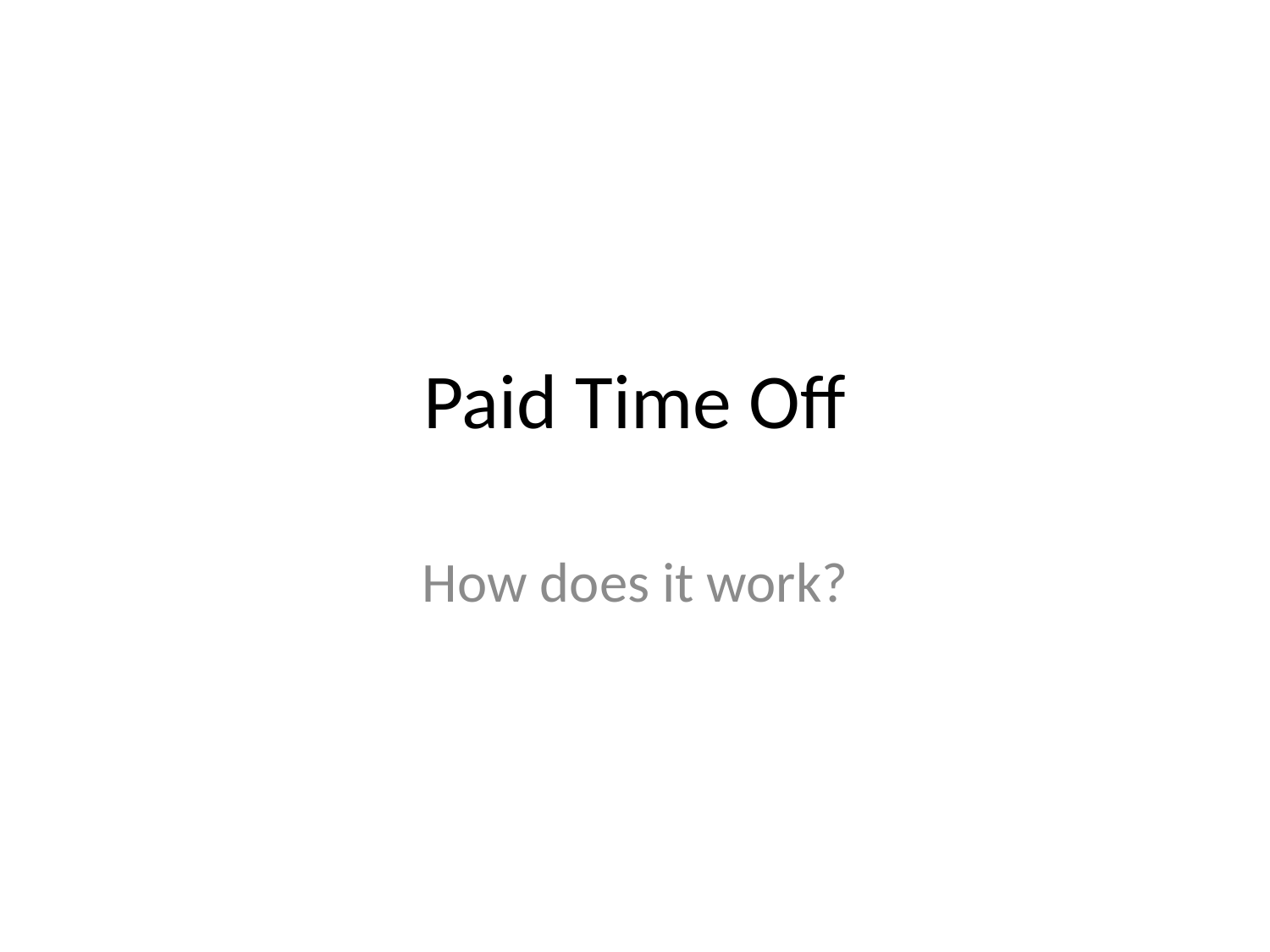

# Paid Time Off
How does it work?